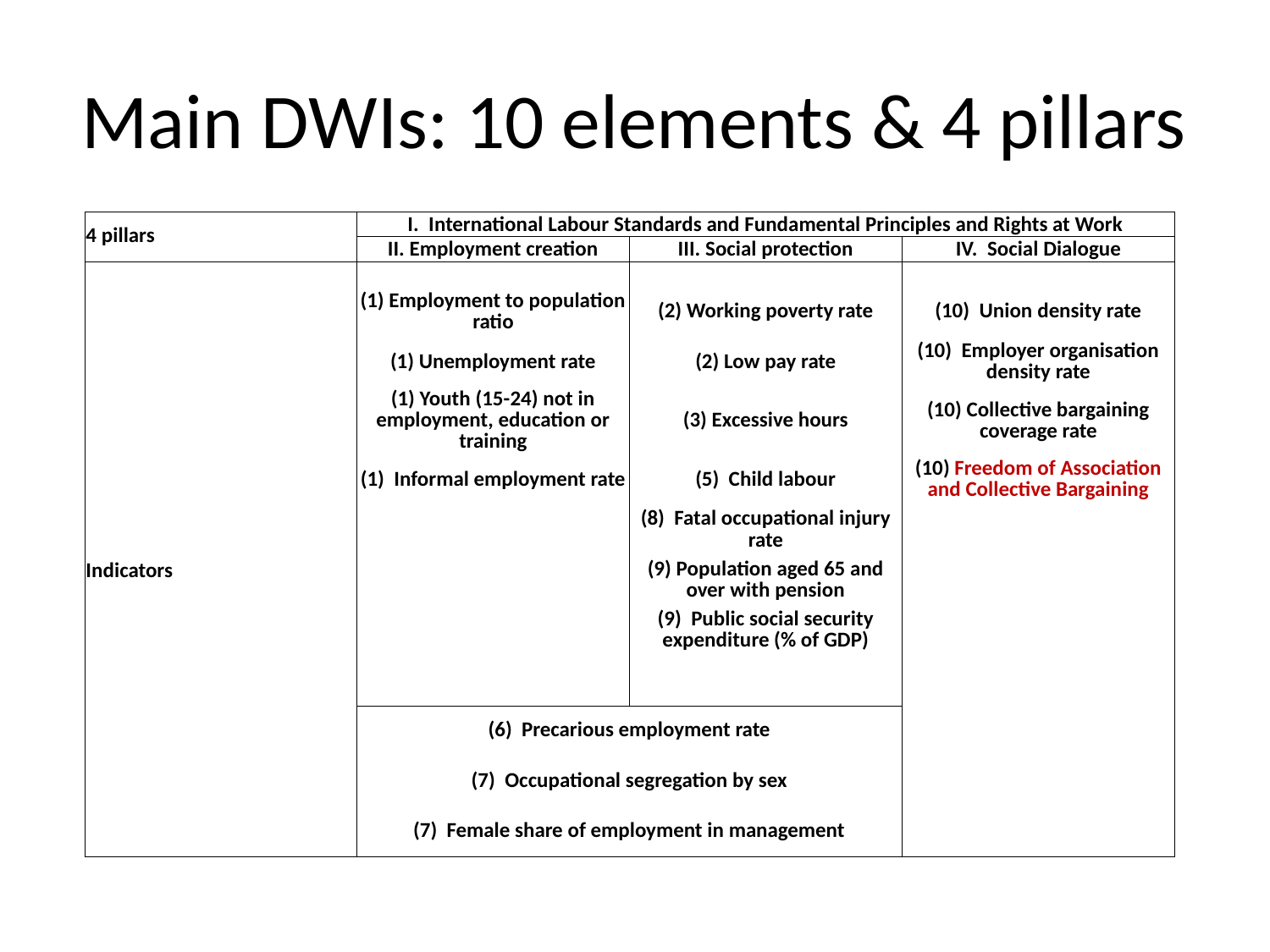

# Main DWIs: 10 elements & 4 pillars
| 4 pillars | I. International Labour Standards and Fundamental Principles and Rights at Work |  |  |
| --- | --- | --- | --- |
|  | II. Employment creation | III. Social protection | IV. Social Dialogue |
|  |  |  |  |
| Indicators | (1) Employment to population ratio | (2) Working poverty rate | (10) Union density rate |
|  | (1) Unemployment rate | (2) Low pay rate | (10) Employer organisation density rate |
|  | (1) Youth (15-24) not in employment, education or training | (3) Excessive hours | (10) Collective bargaining coverage rate |
|  | (1) Informal employment rate | (5) Child labour | (10) Freedom of Association and Collective Bargaining |
|  |  | (8) Fatal occupational injury rate |  |
|  |  | (9) Population aged 65 and over with pension |  |
|  |  | (9) Public social security expenditure (% of GDP) |  |
|  |  |  |  |
|  | (6) Precarious employment rate |  |  |
|  | (7) Occupational segregation by sex |  |  |
|  | (7) Female share of employment in management |  |  |